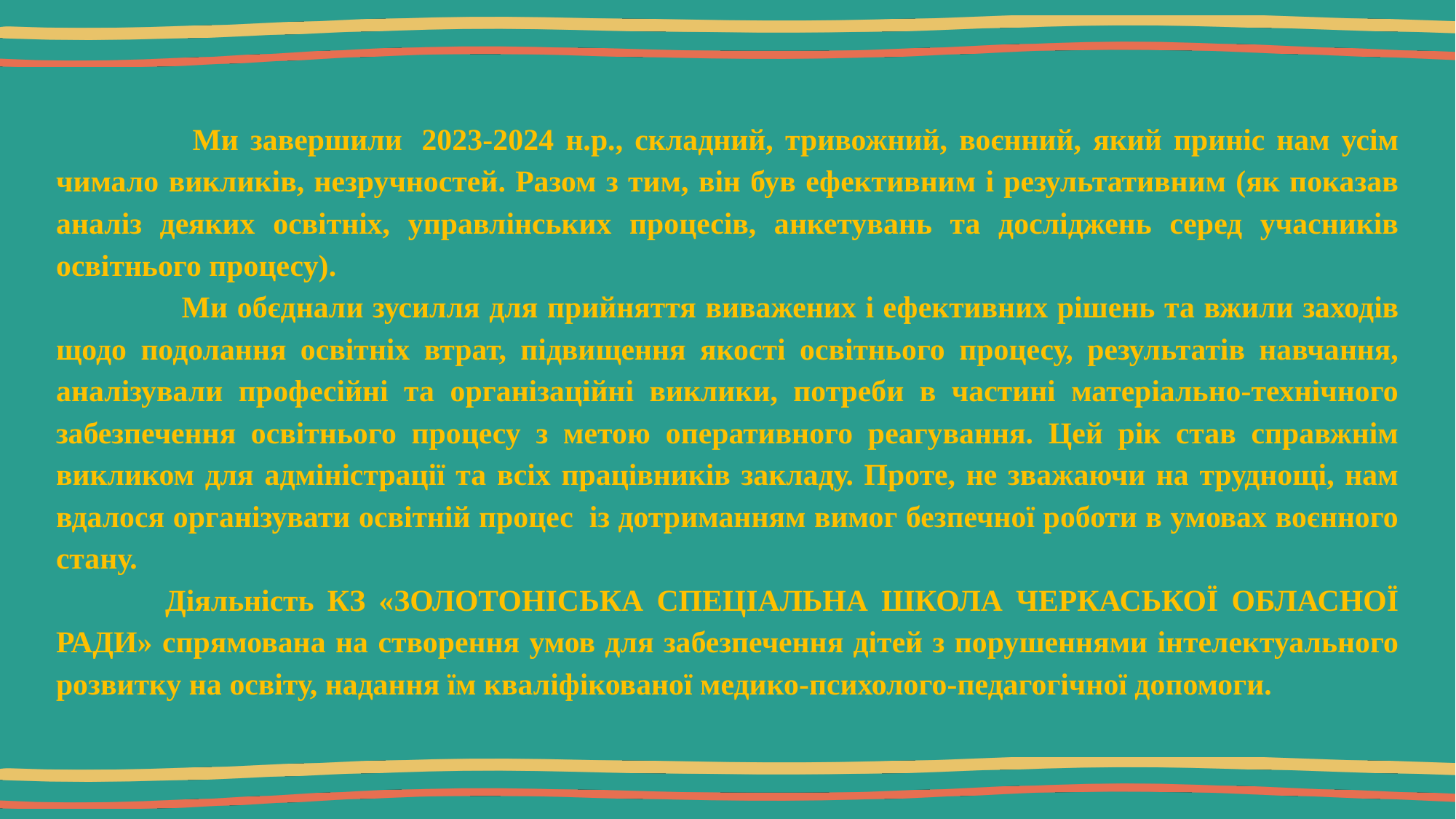

Ми завершили  2023-2024 н.р., складний, тривожний, воєнний, який приніс нам усім чимало викликів, незручностей. Разом з тим, він був ефективним і результативним (як показав аналіз деяких освітніх, управлінських процесів, анкетувань та досліджень серед учасників освітнього процесу).
          Ми обєднали зусилля для прийняття виважених і ефективних рішень та вжили заходів щодо подолання освітніх втрат, підвищення якості освітнього процесу, результатів навчання, аналізували професійні та організаційні виклики, потреби в частині матеріально-технічного забезпечення освітнього процесу з метою оперативного реагування. Цей рік став справжнім викликом для адміністрації та всіх працівників закладу. Проте, не зважаючи на труднощі, нам вдалося організувати освітній процес  із дотриманням вимог безпечної роботи в умовах воєнного стану.
	Діяльність КЗ «ЗОЛОТОНІСЬКА СПЕЦІАЛЬНА ШКОЛА ЧЕРКАСЬКОЇ ОБЛАСНОЇ РАДИ» спрямована на створення умов для забезпечення дітей з порушеннями інтелектуального розвитку на освіту, надання їм кваліфікованої медико-психолого-педагогічної допомоги.